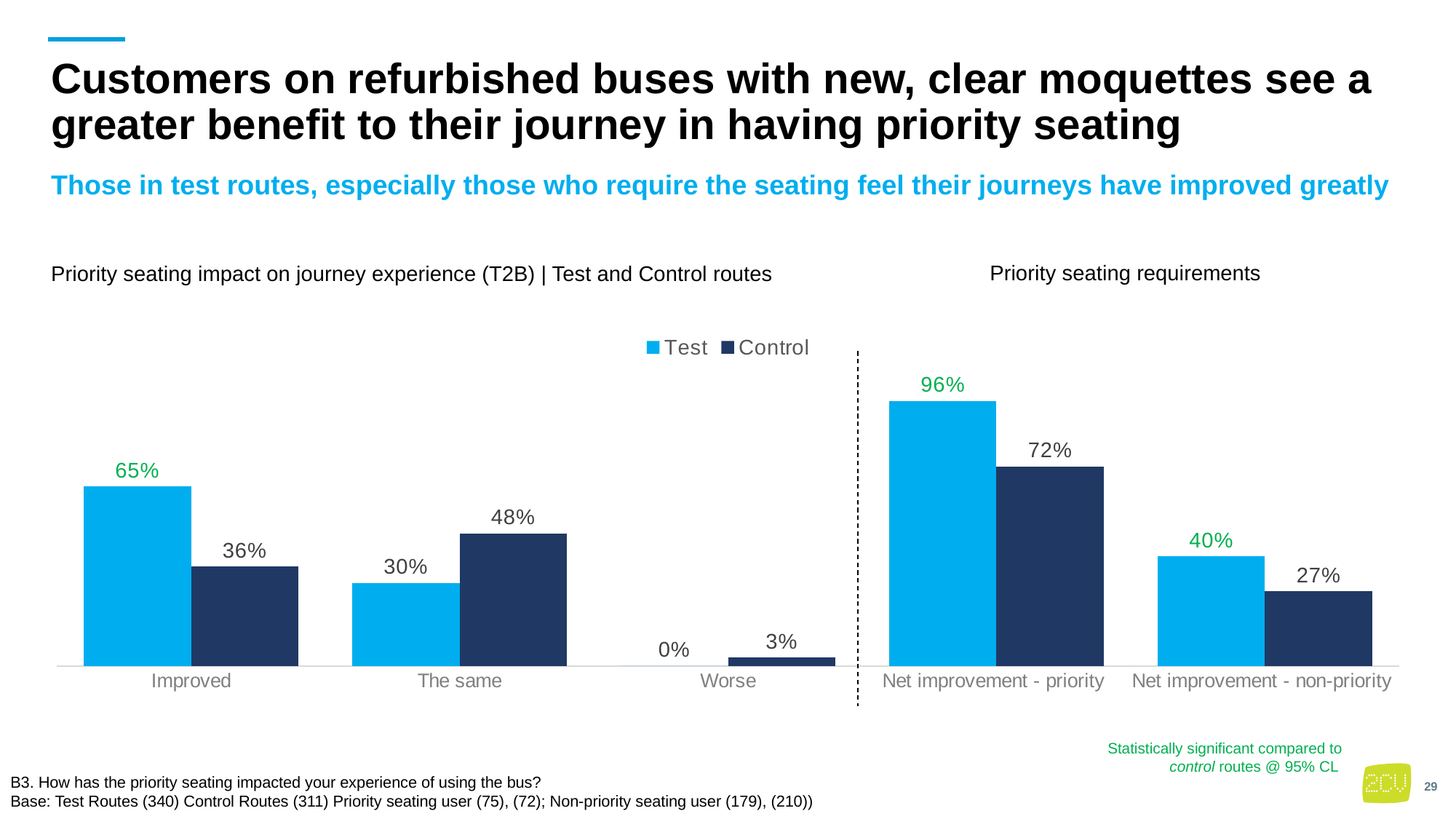

# Customers on refurbished buses with new, clear moquettes see a greater benefit to their journey in having priority seating
Those in test routes, especially those who require the seating feel their journeys have improved greatly
Priority seating requirements
Priority seating impact on journey experience (T2B) | Test and Control routes

### Chart

| Category | Test | Control |
|---|---|---|
| Improved | 0.65 | 0.36 |
| The same | 0.3 | 0.48 |
| Worse | 0.0 | 0.03 |
| Net improvement - priority  | 0.958660259377969 | 0.721995210232634 |
| Net improvement - non-priority  | 0.397086622724706 | 0.270990431412883 |
Statistically significant compared to control routes @ 95% CL
B3. How has the priority seating impacted your experience of using the bus?
Base: Test Routes (340) Control Routes (311) Priority seating user (75), (72); Non-priority seating user (179), (210))